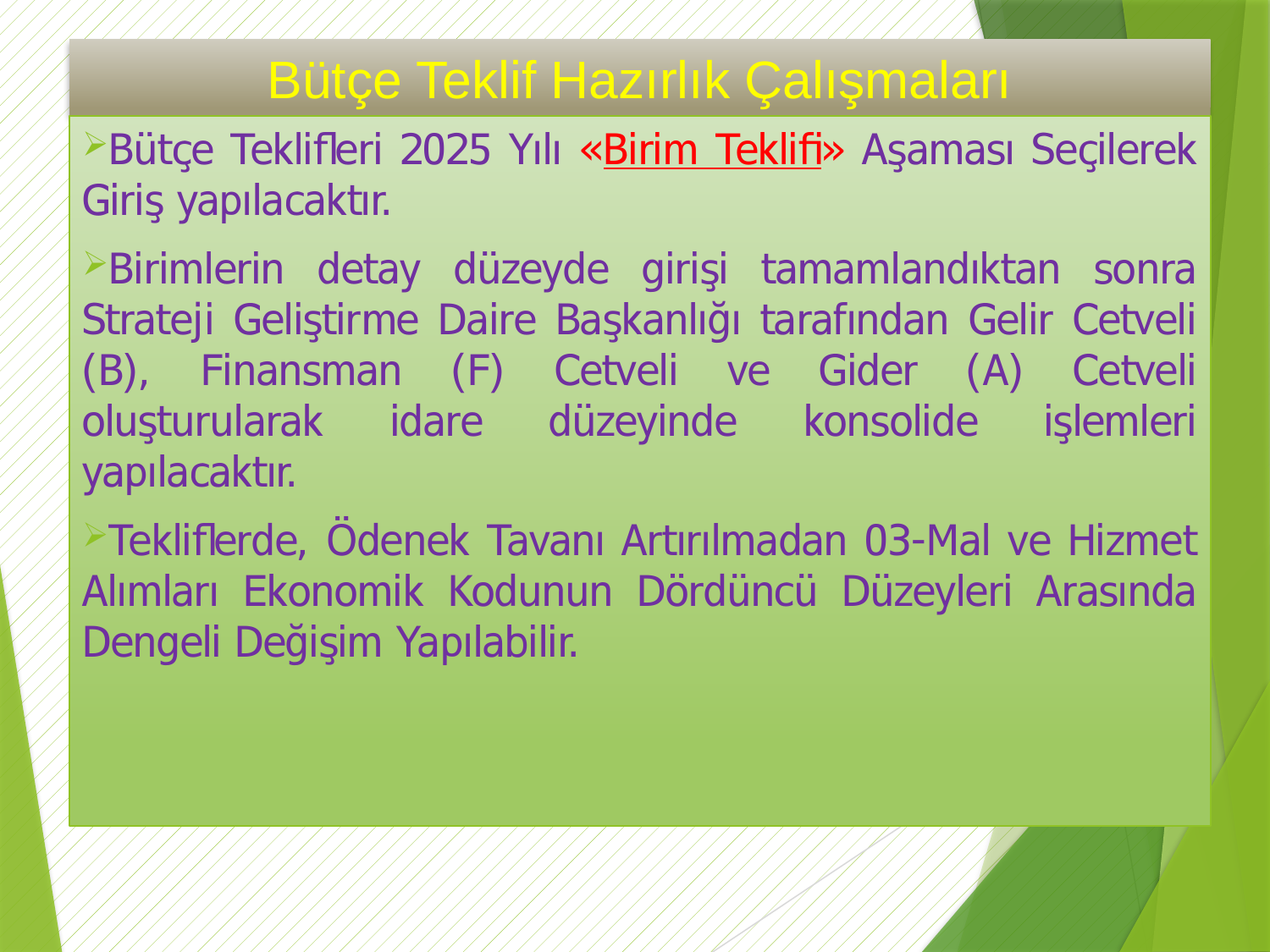

# Bütçe Teklif Hazırlık Çalışmaları
Bütçe Teklifleri 2025 Yılı «Birim Teklifi» Aşaması Seçilerek Giriş yapılacaktır.
Birimlerin detay düzeyde girişi tamamlandıktan sonra Strateji Geliştirme Daire Başkanlığı tarafından Gelir Cetveli (B), Finansman (F) Cetveli ve Gider (A) Cetveli oluşturularak idare düzeyinde konsolide işlemleri yapılacaktır.
Tekliflerde, Ödenek Tavanı Artırılmadan 03-Mal ve Hizmet Alımları Ekonomik Kodunun Dördüncü Düzeyleri Arasında Dengeli Değişim Yapılabilir.